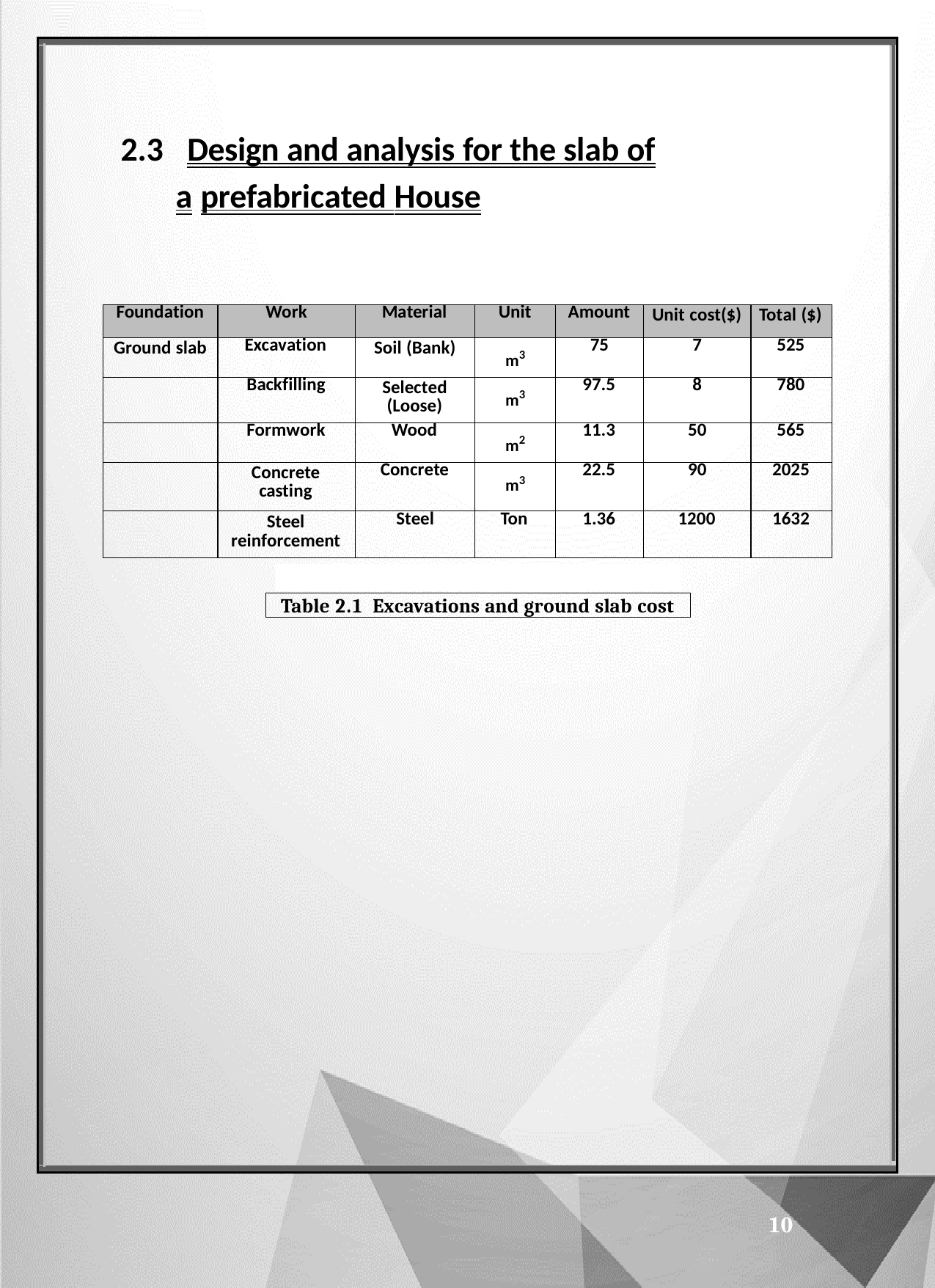

2.3  Design and analysis for the slab of a prefabricated House
| Foundation | Work | Material | Unit | Amount | Unit cost($) | Total ($) |
| --- | --- | --- | --- | --- | --- | --- |
| Ground slab | Excavation | Soil (Bank) | m3 | 75 | 7 | 525 |
|  | Backfilling | Selected (Loose) | m3 | 97.5 | 8 | 780 |
|  | Formwork | Wood | m2 | 11.3 | 50 | 565 |
|  | Concrete casting | Concrete | m3 | 22.5 | 90 | 2025 |
|  | Steel reinforcement | Steel | Ton | 1.36 | 1200 | 1632 |

Table 2.1  Excavations and ground slab cost

10